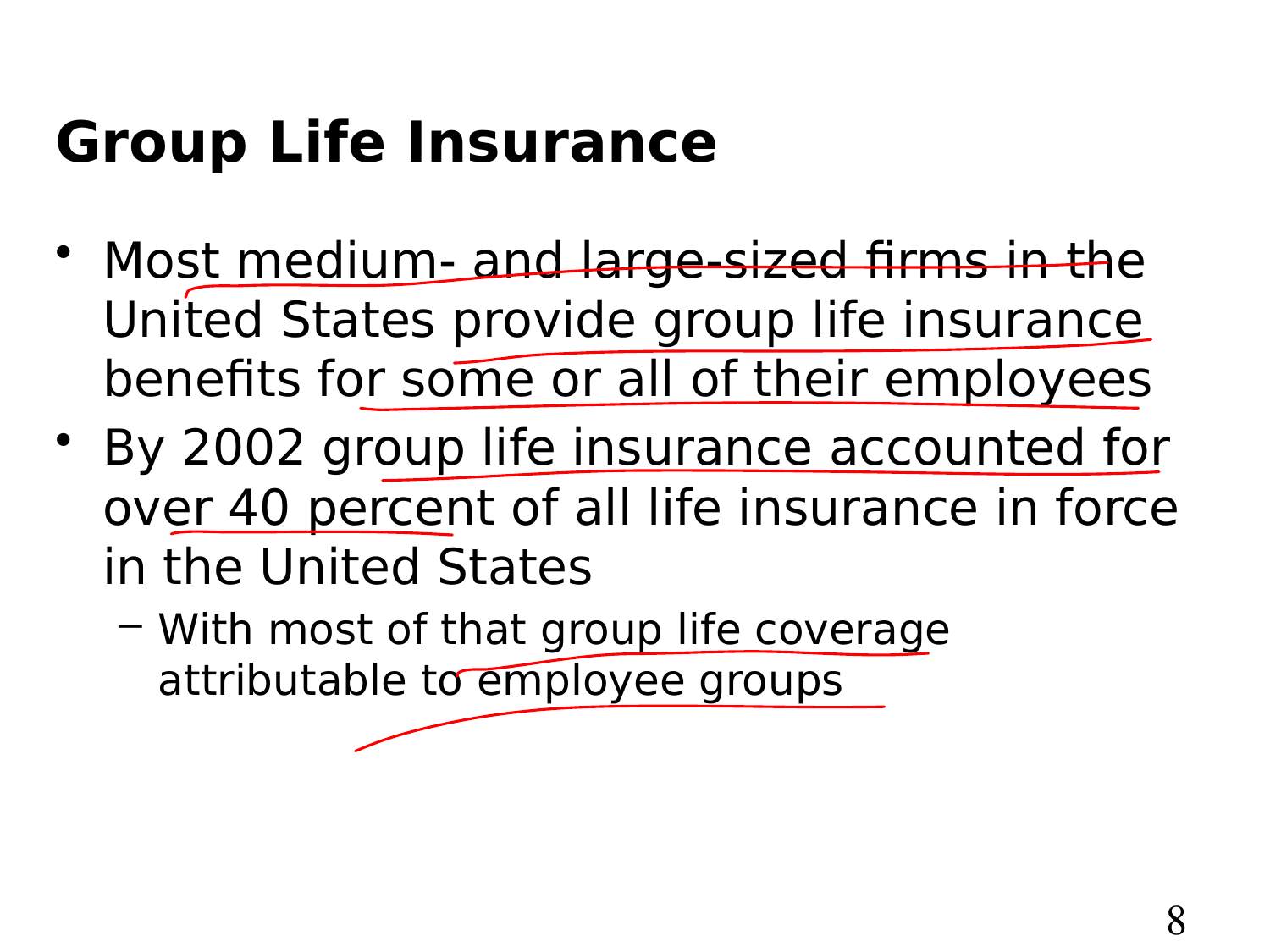

# Group Life Insurance
Most medium- and large-sized firms in the United States provide group life insurance benefits for some or all of their employees
By 2002 group life insurance accounted for over 40 percent of all life insurance in force in the United States
With most of that group life coverage attributable to employee groups
8